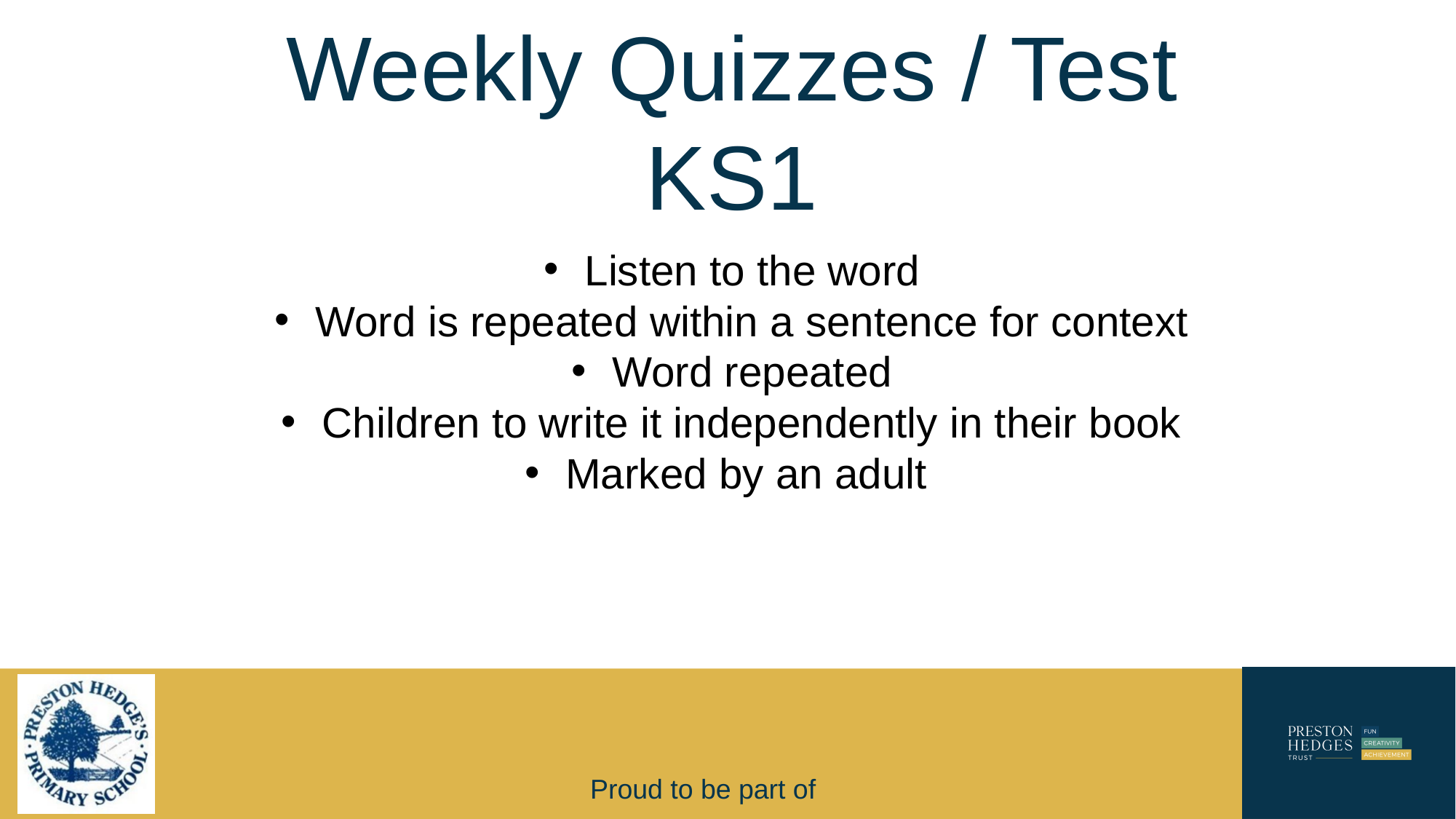

# Weekly Quizzes / Test KS1
Listen to the word
Word is repeated within a sentence for context
Word repeated
Children to write it independently in their book
Marked by an adult